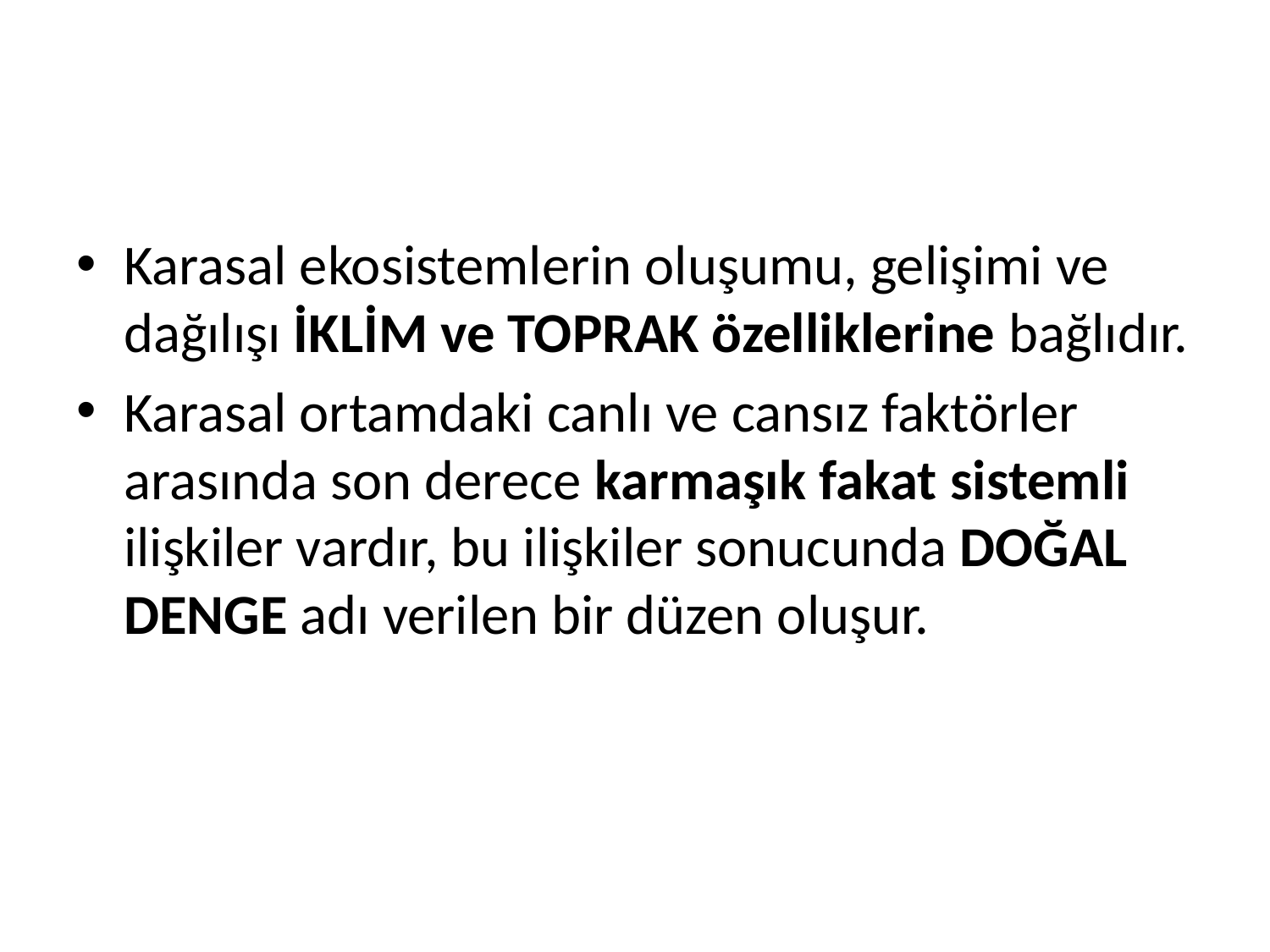

#
Karasal ekosistemlerin oluşumu, gelişimi ve dağılışı İKLİM ve TOPRAK özelliklerine bağlıdır.
Karasal ortamdaki canlı ve cansız faktörler arasında son derece karmaşık fakat sistemli ilişkiler vardır, bu ilişkiler sonucunda DOĞAL DENGE adı verilen bir düzen oluşur.